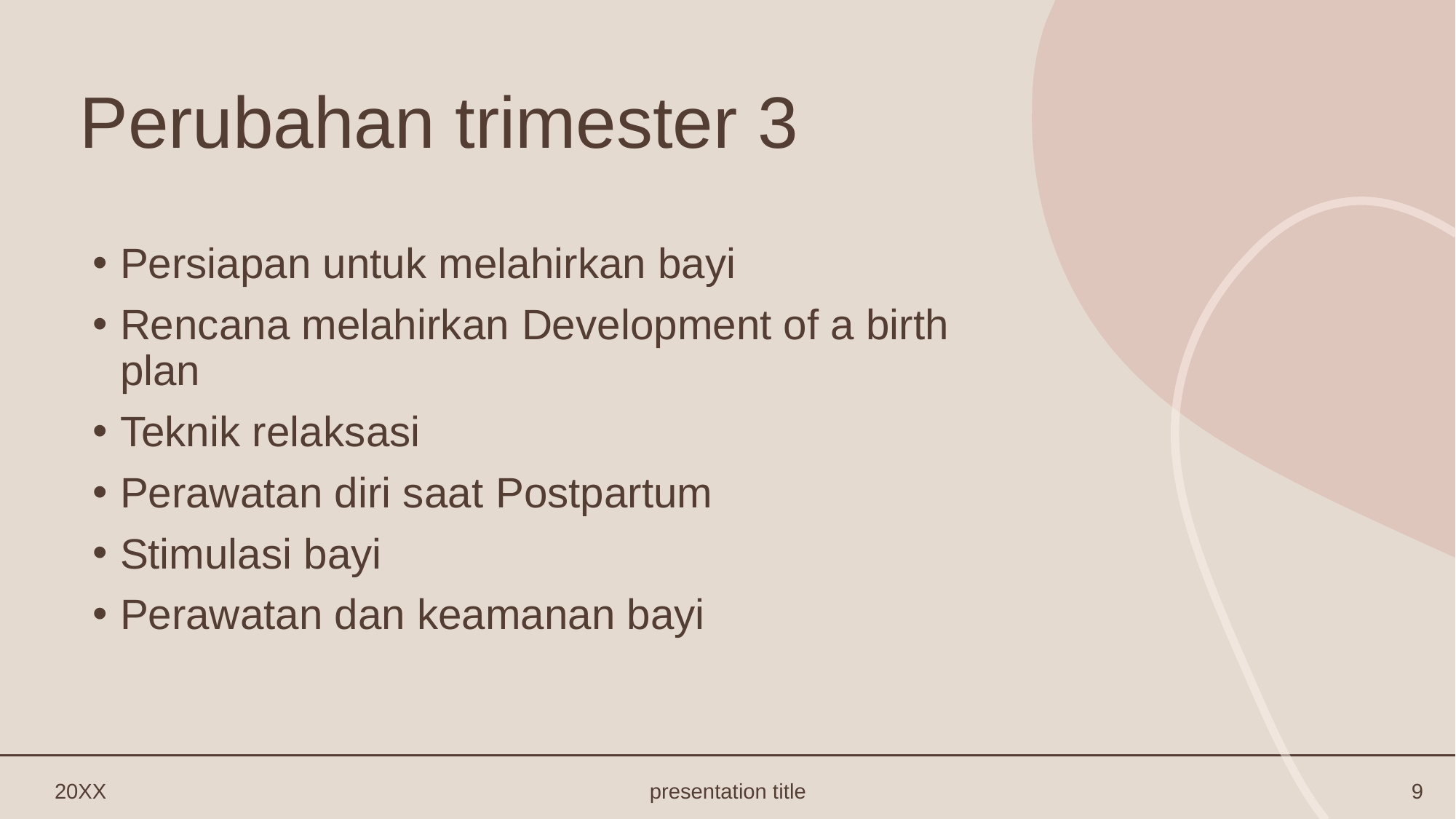

# Perubahan trimester 3
Persiapan untuk melahirkan bayi
Rencana melahirkan Development of a birth plan
Teknik relaksasi
Perawatan diri saat Postpartum
Stimulasi bayi
Perawatan dan keamanan bayi
20XX
presentation title
9